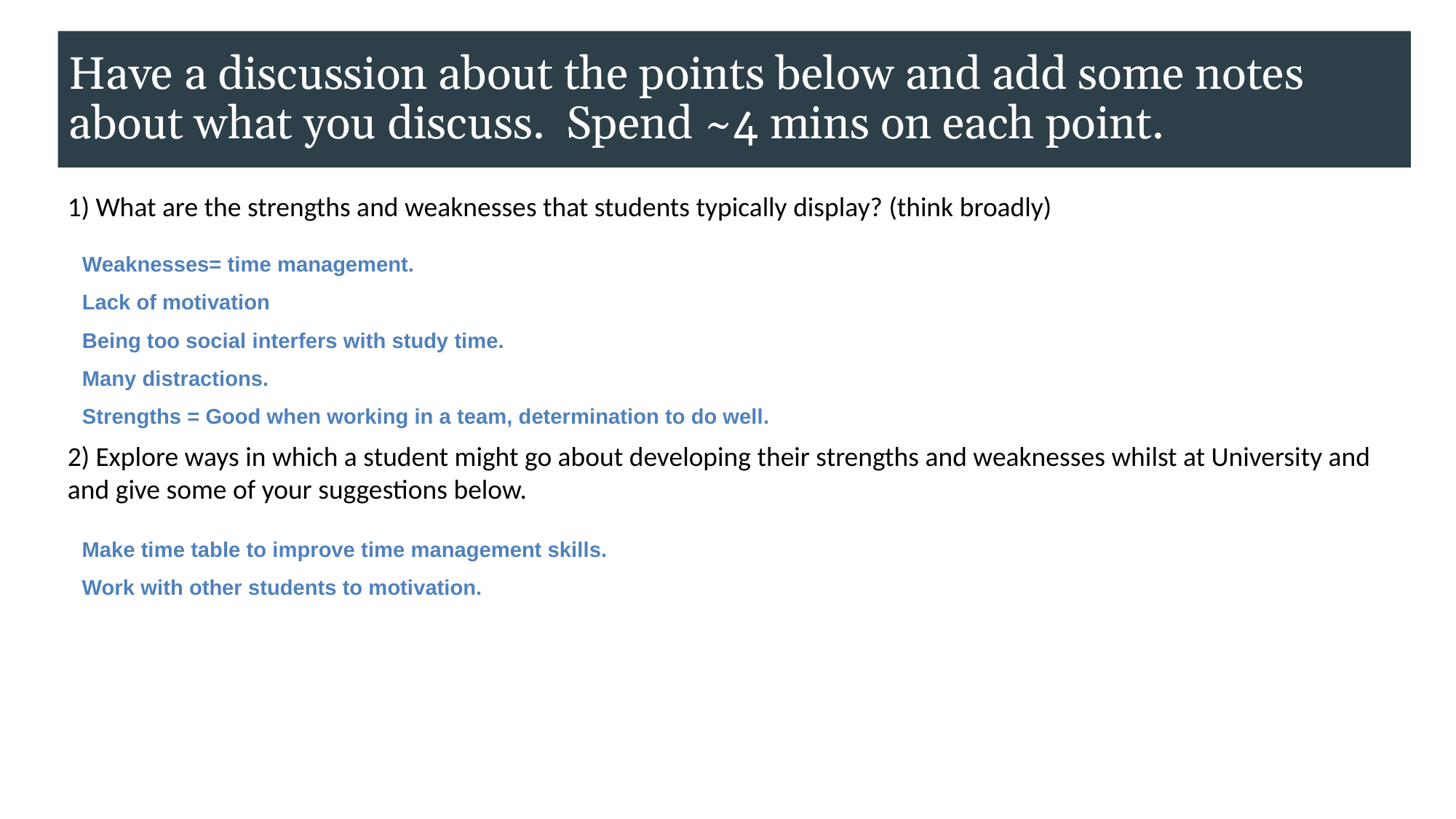

# Have a discussion about the points below and add some notes about what you discuss.  Spend ~4 mins on each point.
1) What are the strengths and weaknesses that students typically display? (think broadly)

Weaknesses= time management.
Lack of motivation
Being too social interfers with study time.
Many distractions.
Strengths = Good when working in a team, determination to do well.

2) Explore ways in which a student might go about developing their strengths and weaknesses whilst at University and and give some of your suggestions below.
Make time table to improve time management skills.
Work with other students to motivation.